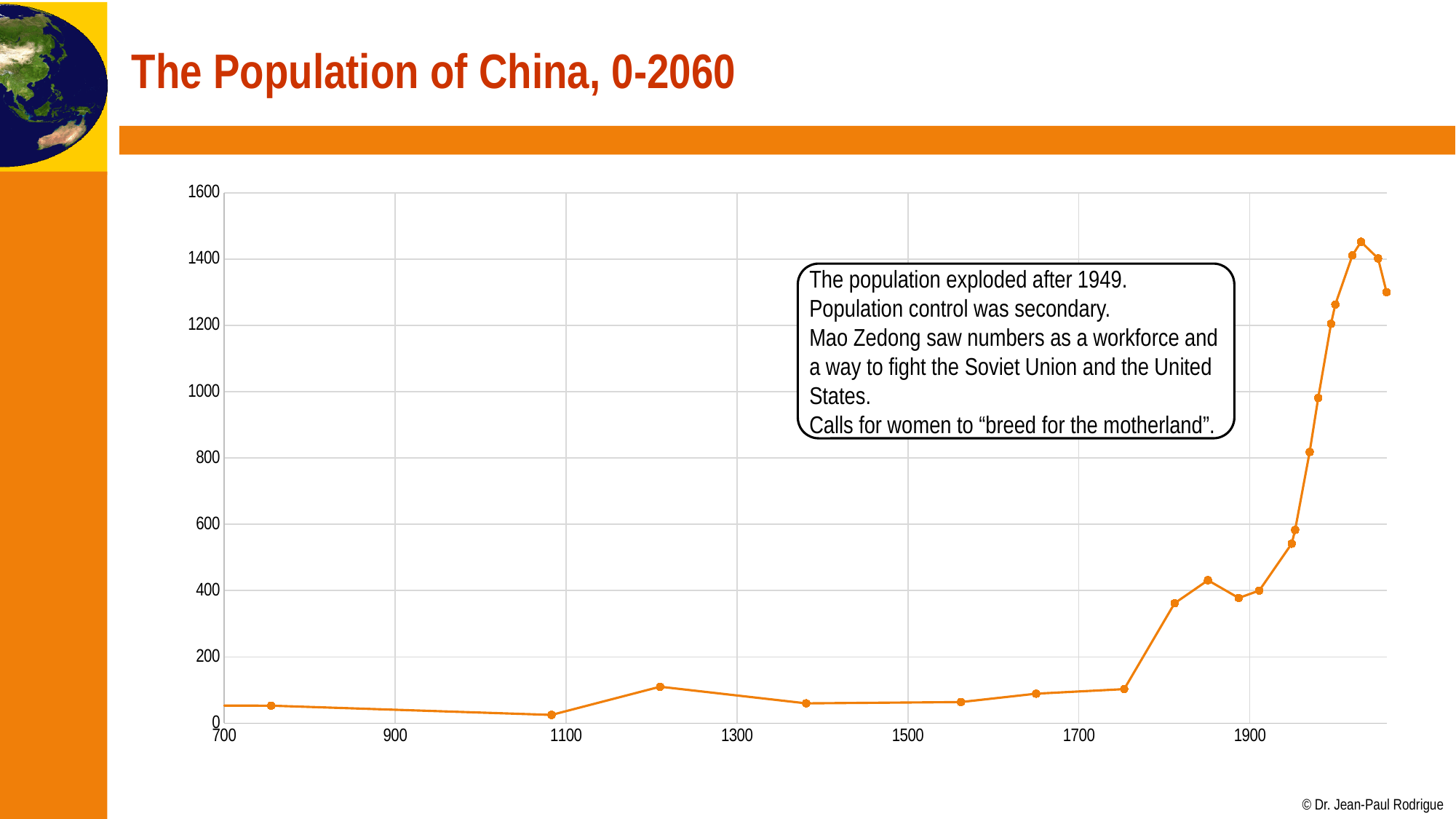

# The Population of China, 0-2060

### Chart

| Category |  |
|---|---|
The population exploded after 1949.
Population control was secondary.
Mao Zedong saw numbers as a workforce and a way to fight the Soviet Union and the United States.
Calls for women to “breed for the motherland”.